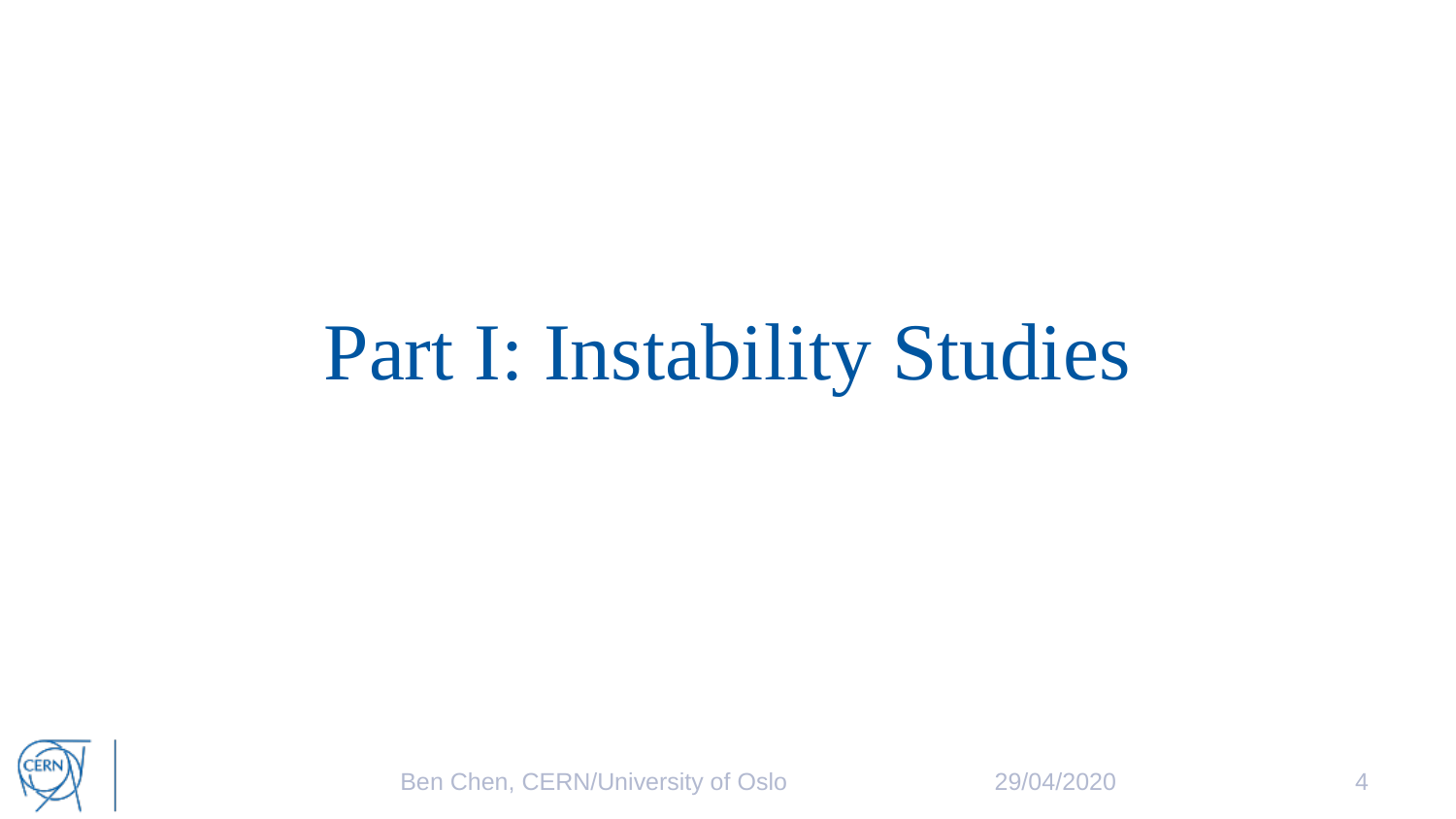

# Part I: Instability Studies

29/04/2020
4
Ben Chen, CERN/University of Oslo